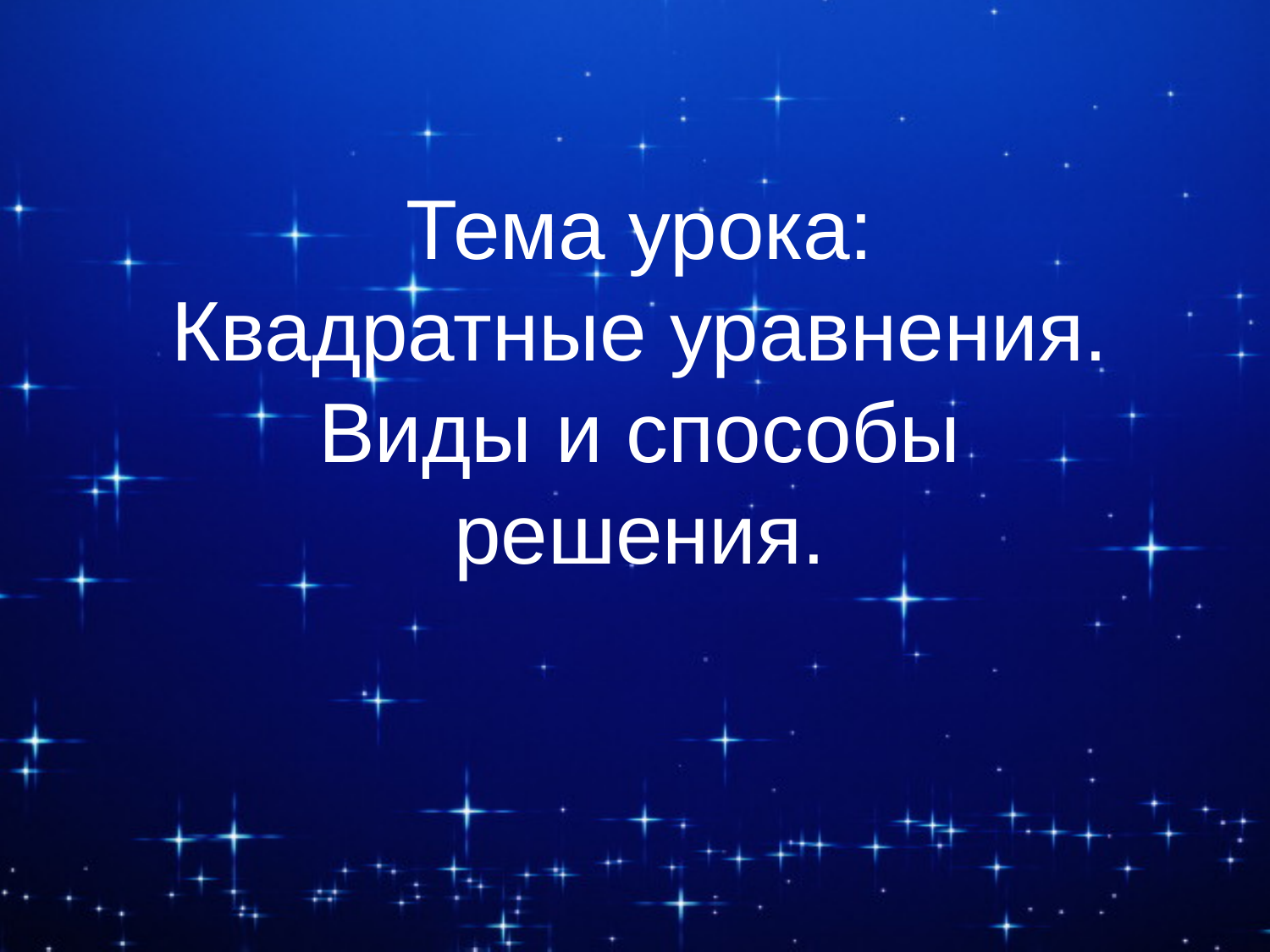

Тема урока:
Квадратные уравнения. Виды и способы решения.